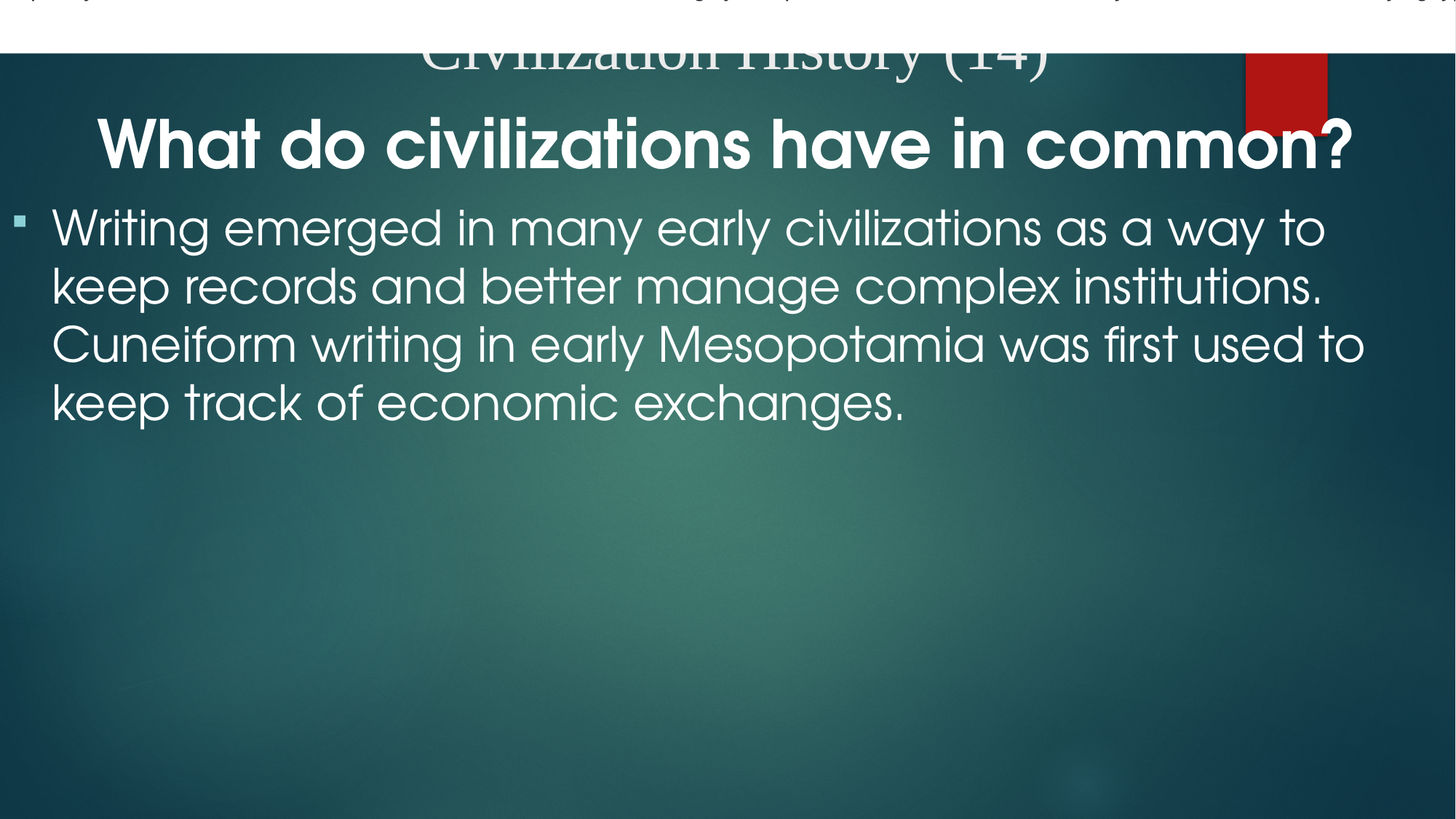

Some people think civilization is an advanced stage in the progression of human cultural evolution. But, when historians or anthropologists use the term civilization, they mean a society has many different, interconnected parts. So, rather than thinking about different forms of social organization as completely separate models, it’s helpful to think in terms of a spectrum of complexity. On one end, we have hunter-forager societies—which have little complexity—and on the other end, we have civilizations—which are highly complex. In between lie a wide variety of social structures of varying types and levels of complexity.

# Civilization History (14)
What do civilizations have in common?
Writing emerged in many early civilizations as a way to keep records and better manage complex institutions. Cuneiform writing in early Mesopotamia was first used to keep track of economic exchanges.